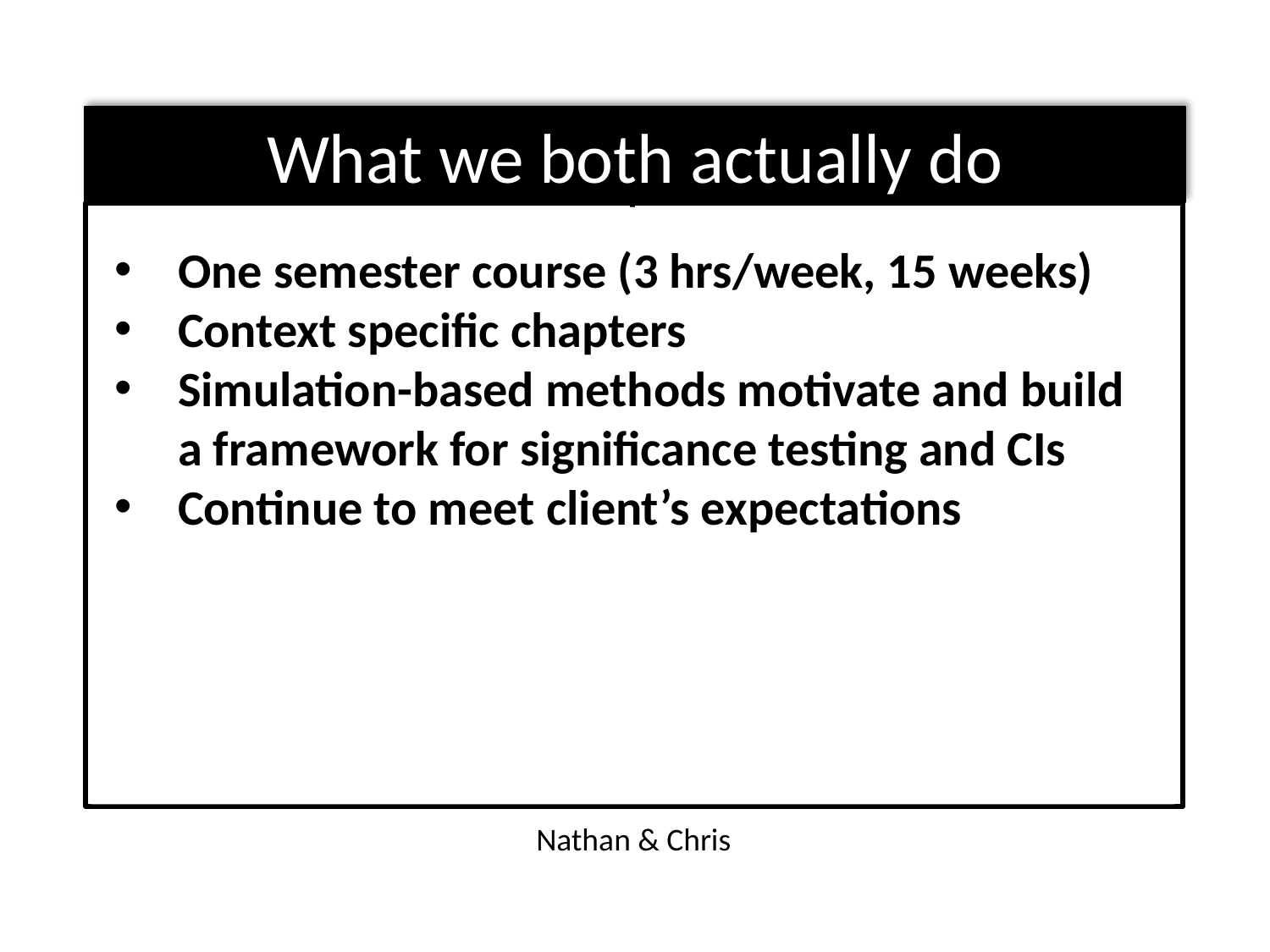

What we both actually do

One semester course (3 hrs/week, 15 weeks)
Context specific chapters
Simulation-based methods motivate and build a framework for significance testing and CIs
Continue to meet client’s expectations
Nathan & Chris